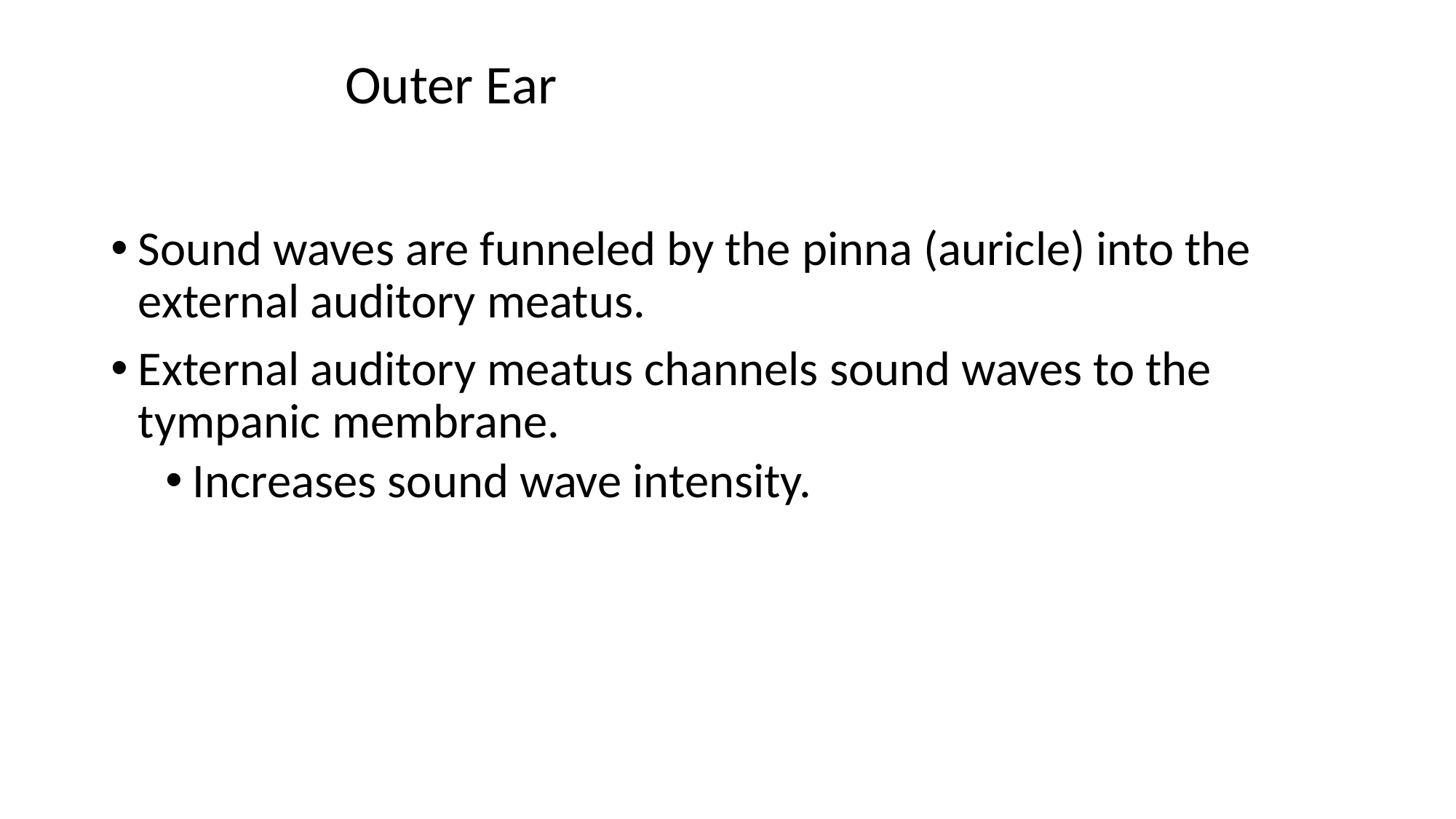

# Outer Ear
Sound waves are funneled by the pinna (auricle) into the external auditory meatus.
External auditory meatus channels sound waves to the tympanic membrane.
Increases sound wave intensity.